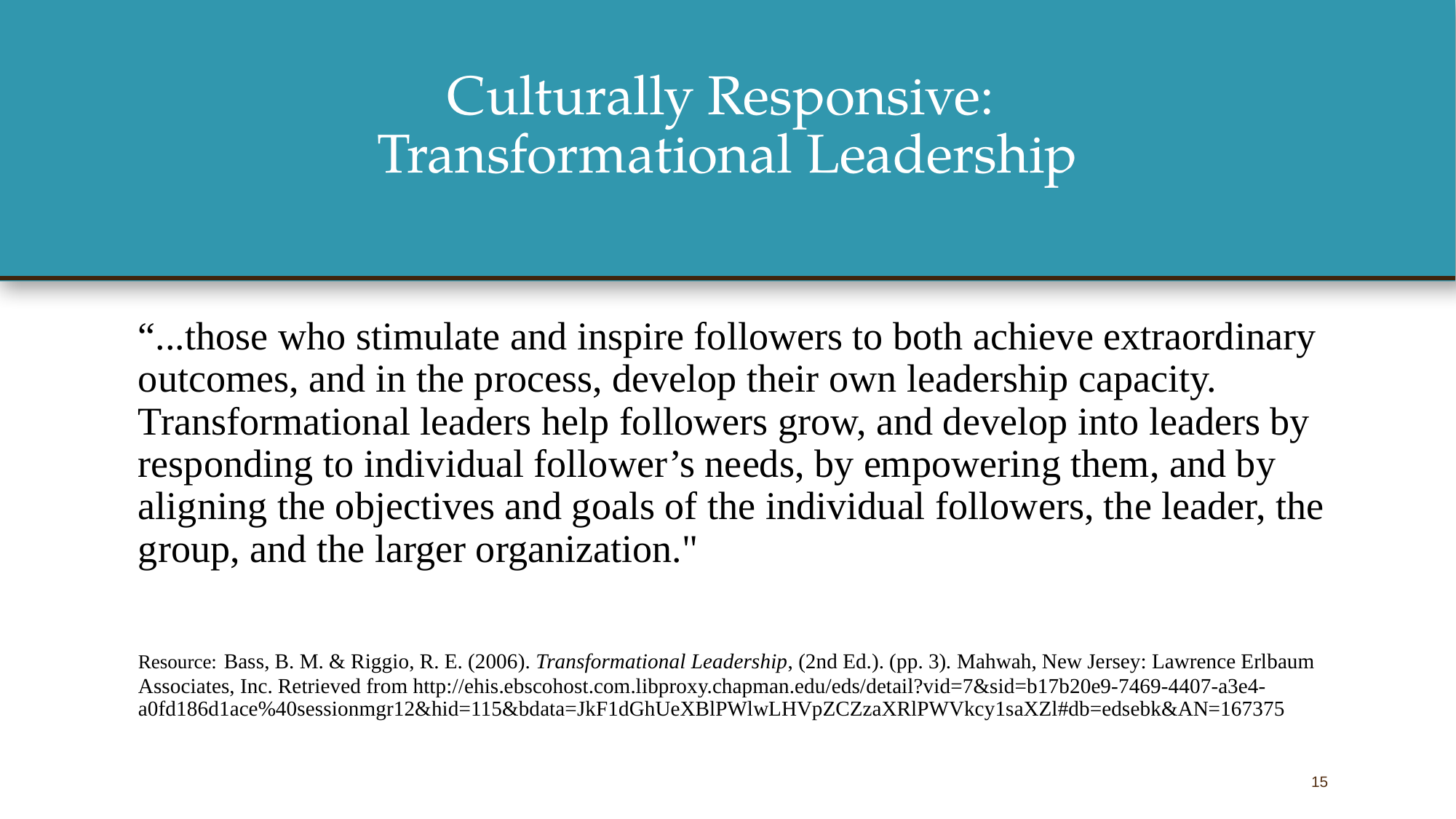

# Culturally Responsive:
Transformational Leadership

“...those who stimulate and inspire followers to both achieve extraordinary outcomes, and in the process, develop their own leadership capacity. Transformational leaders help followers grow, and develop into leaders by responding to individual follower’s needs, by empowering them, and by aligning the objectives and goals of the individual followers, the leader, the group, and the larger organization."

Resource: Bass, B. M. & Riggio, R. E. (2006). Transformational Leadership, (2nd Ed.). (pp. 3). Mahwah, New Jersey: Lawrence Erlbaum Associates, Inc. Retrieved from http://ehis.ebscohost.com.libproxy.chapman.edu/eds/detail?vid=7&sid=b17b20e9-7469-4407-a3e4-a0fd186d1ace%40sessionmgr12&hid=115&bdata=JkF1dGhUeXBlPWlwLHVpZCZzaXRlPWVkcy1saXZl#db=edsebk&AN=167375

15